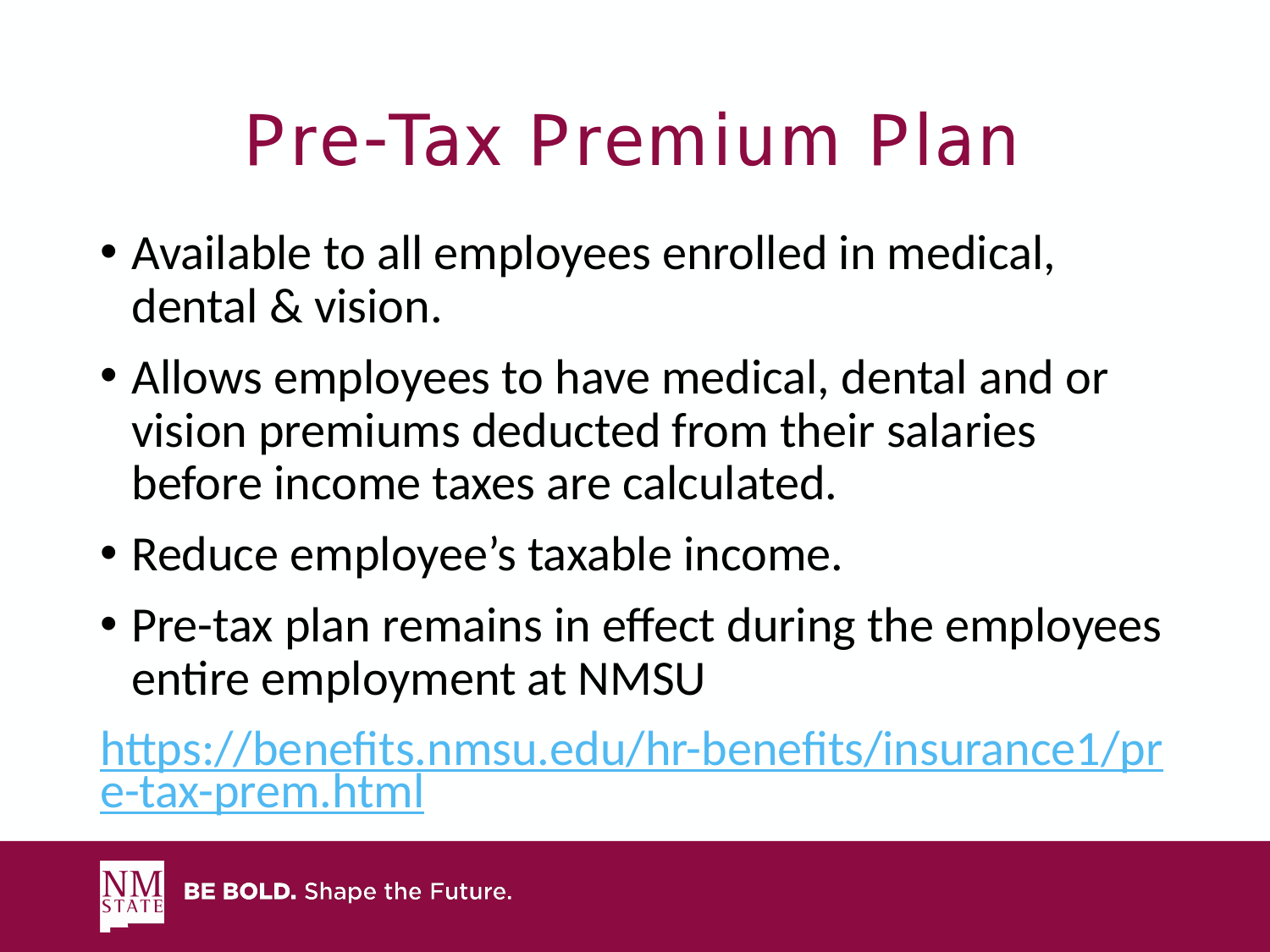

# Pre-Tax Premium Plan
Available to all employees enrolled in medical, dental & vision.
Allows employees to have medical, dental and or vision premiums deducted from their salaries before income taxes are calculated.
Reduce employee’s taxable income.
Pre-tax plan remains in effect during the employees entire employment at NMSU
https://benefits.nmsu.edu/hr-benefits/insurance1/pre-tax-prem.html